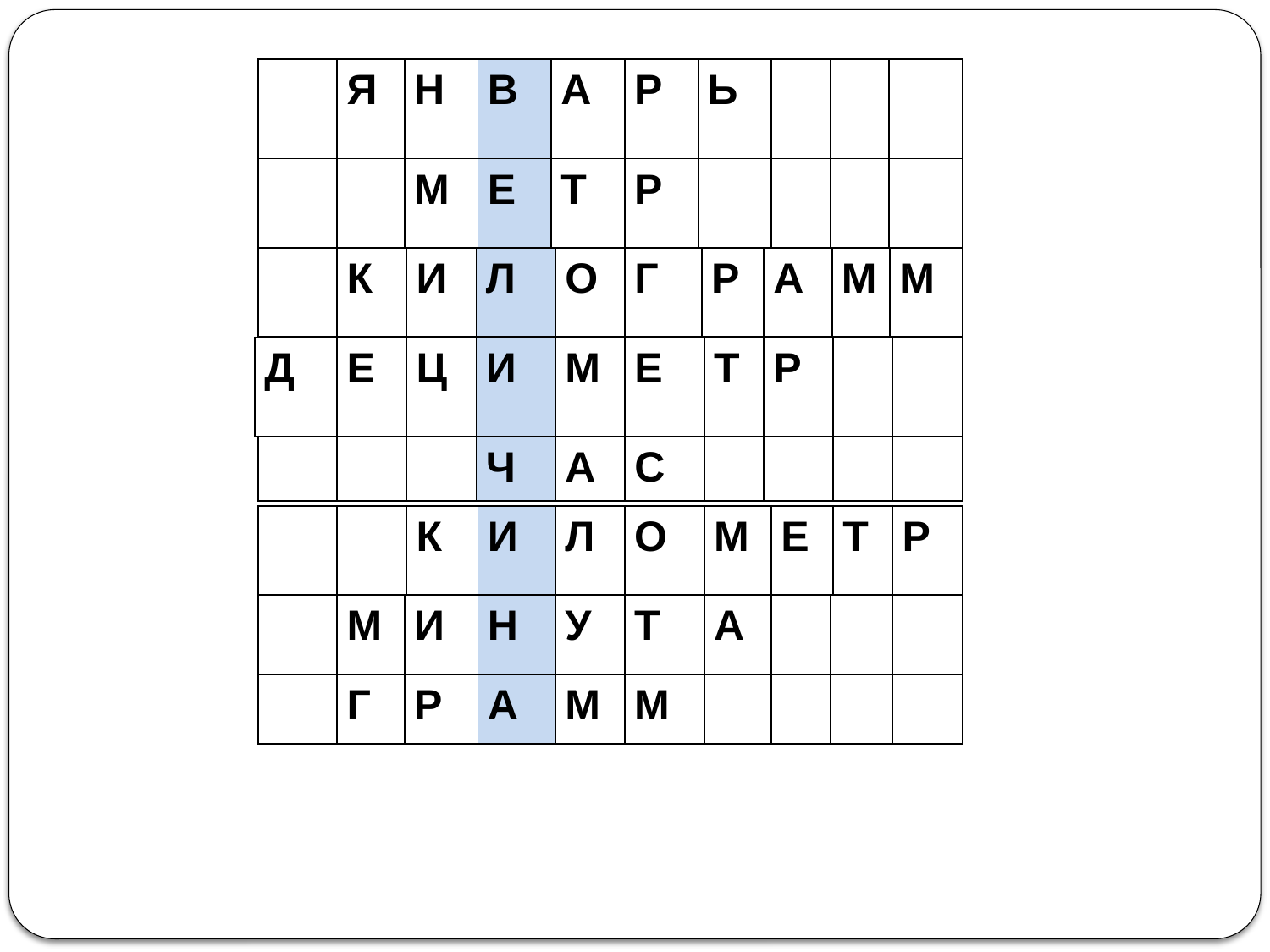

|  | Я | Н | В | А | Р | Ь |  |  |  |
| --- | --- | --- | --- | --- | --- | --- | --- | --- | --- |
|  |  | М | Е | Т | Р |  |  |  |  |
| --- | --- | --- | --- | --- | --- | --- | --- | --- | --- |
|  | К | И | Л | О | Г | Р | А | М | М |
| --- | --- | --- | --- | --- | --- | --- | --- | --- | --- |
| Д | Е | Ц | И | М | Е | Т | Р |  |  |
| --- | --- | --- | --- | --- | --- | --- | --- | --- | --- |
|  |  |  | Ч | А | С |  |  |  |  |
| --- | --- | --- | --- | --- | --- | --- | --- | --- | --- |
|  |  | К | И | Л | О | М | Е | Т | Р |
| --- | --- | --- | --- | --- | --- | --- | --- | --- | --- |
|  | М | И | Н | У | Т | А |  |  |  |
| --- | --- | --- | --- | --- | --- | --- | --- | --- | --- |
|  | Г | Р | А | М | М |  |  |  |  |
| --- | --- | --- | --- | --- | --- | --- | --- | --- | --- |